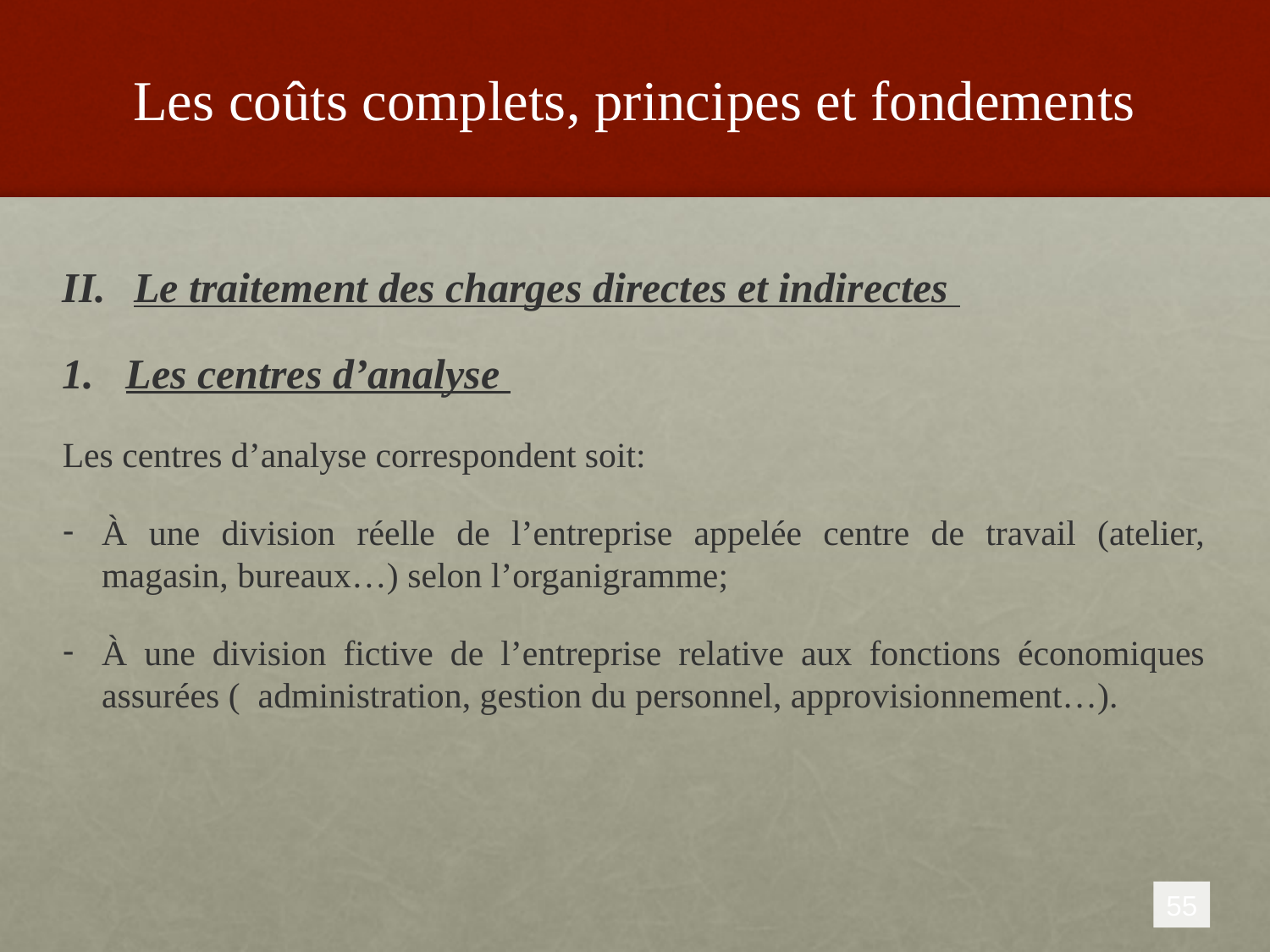

# Les coûts complets, principes et fondements
Le traitement des charges directes et indirectes
Les centres d’analyse
Les centres d’analyse correspondent soit:
À une division réelle de l’entreprise appelée centre de travail (atelier, magasin, bureaux…) selon l’organigramme;
À une division fictive de l’entreprise relative aux fonctions économiques assurées (  administration, gestion du personnel, approvisionnement…).

55